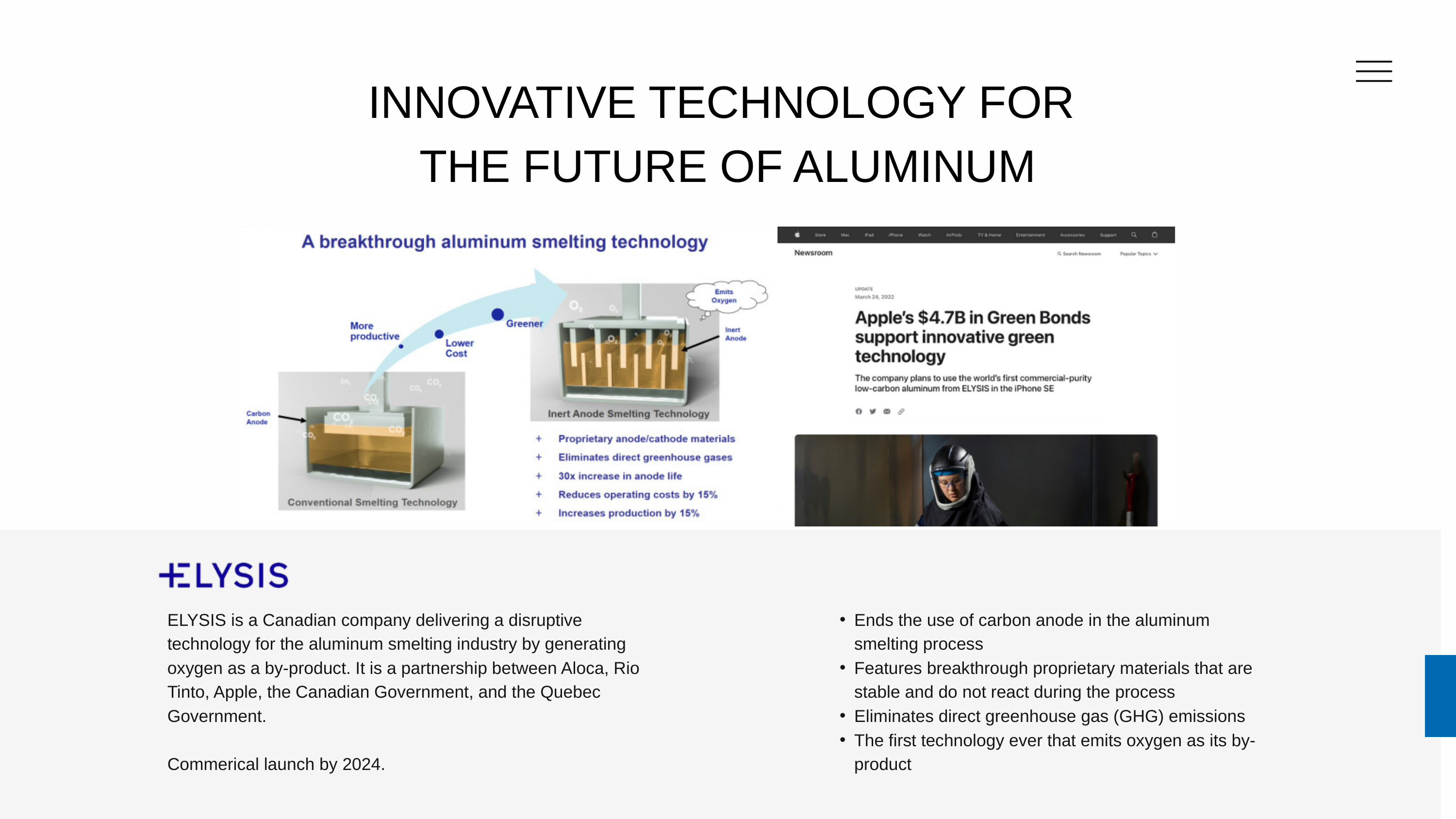

INNOVATIVE TECHNOLOGY FOR
THE FUTURE OF ALUMINUM

ELYSIS is a Canadian company delivering a disruptive technology for the aluminum smelting industry by generating oxygen as a by-product. It is a partnership between Aloca, Rio Tinto, Apple, the Canadian Government, and the Quebec Government.

Commerical launch by 2024.
Ends the use of carbon anode in the aluminum smelting process
Features breakthrough proprietary materials that are stable and do not react during the process
Eliminates direct greenhouse gas (GHG) emissions
The first technology ever that emits oxygen as its by-product